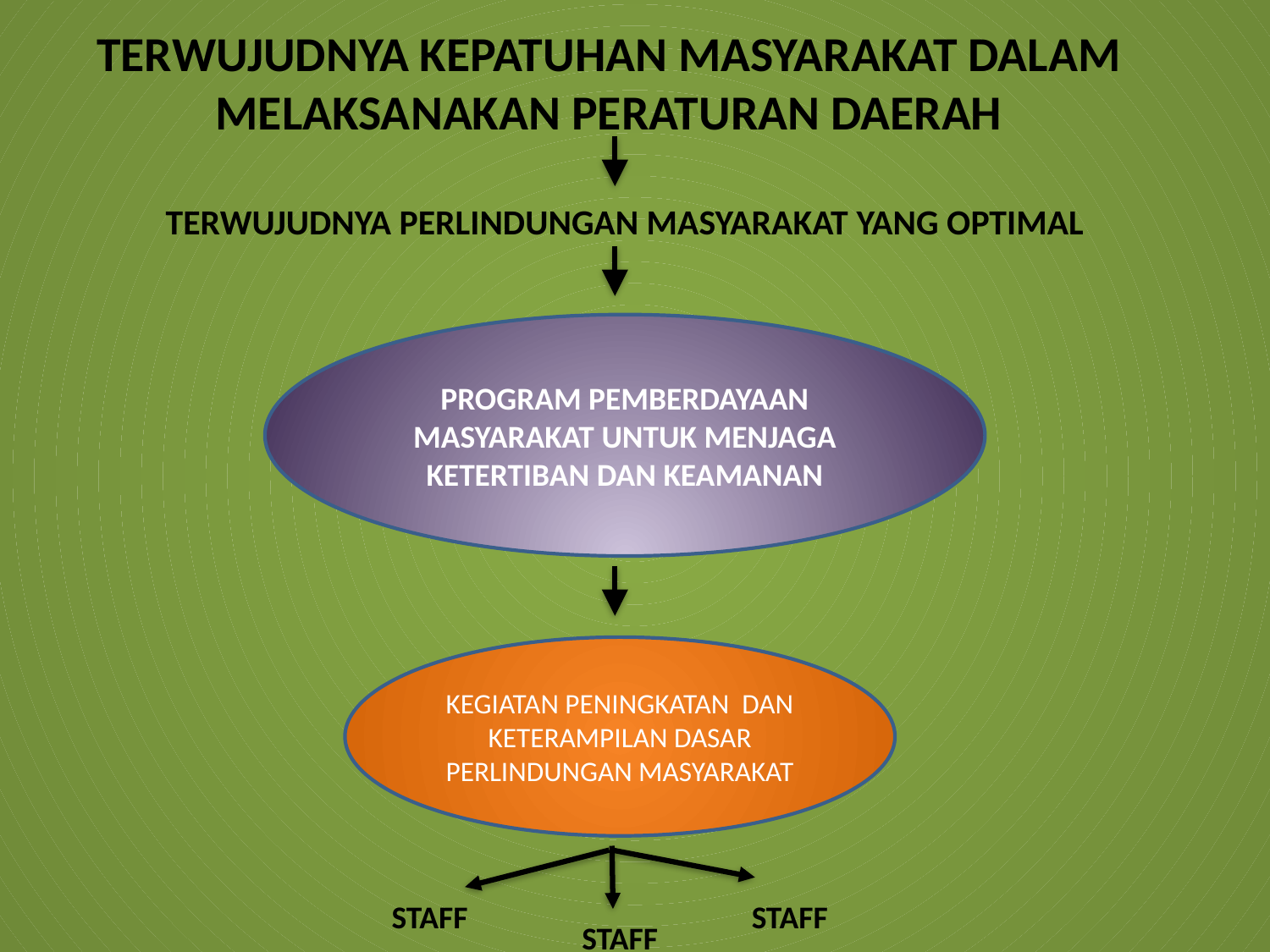

# TERWUJUDNYA KEPATUHAN MASYARAKAT DALAM MELAKSANAKAN PERATURAN DAERAH
TERWUJUDNYA PERLINDUNGAN MASYARAKAT YANG OPTIMAL
PROGRAM PEMBERDAYAAN MASYARAKAT UNTUK MENJAGA KETERTIBAN DAN KEAMANAN
KEGIATAN PENINGKATAN  DAN KETERAMPILAN DASAR PERLINDUNGAN MASYARAKAT
STAFF
STAFF
STAFF